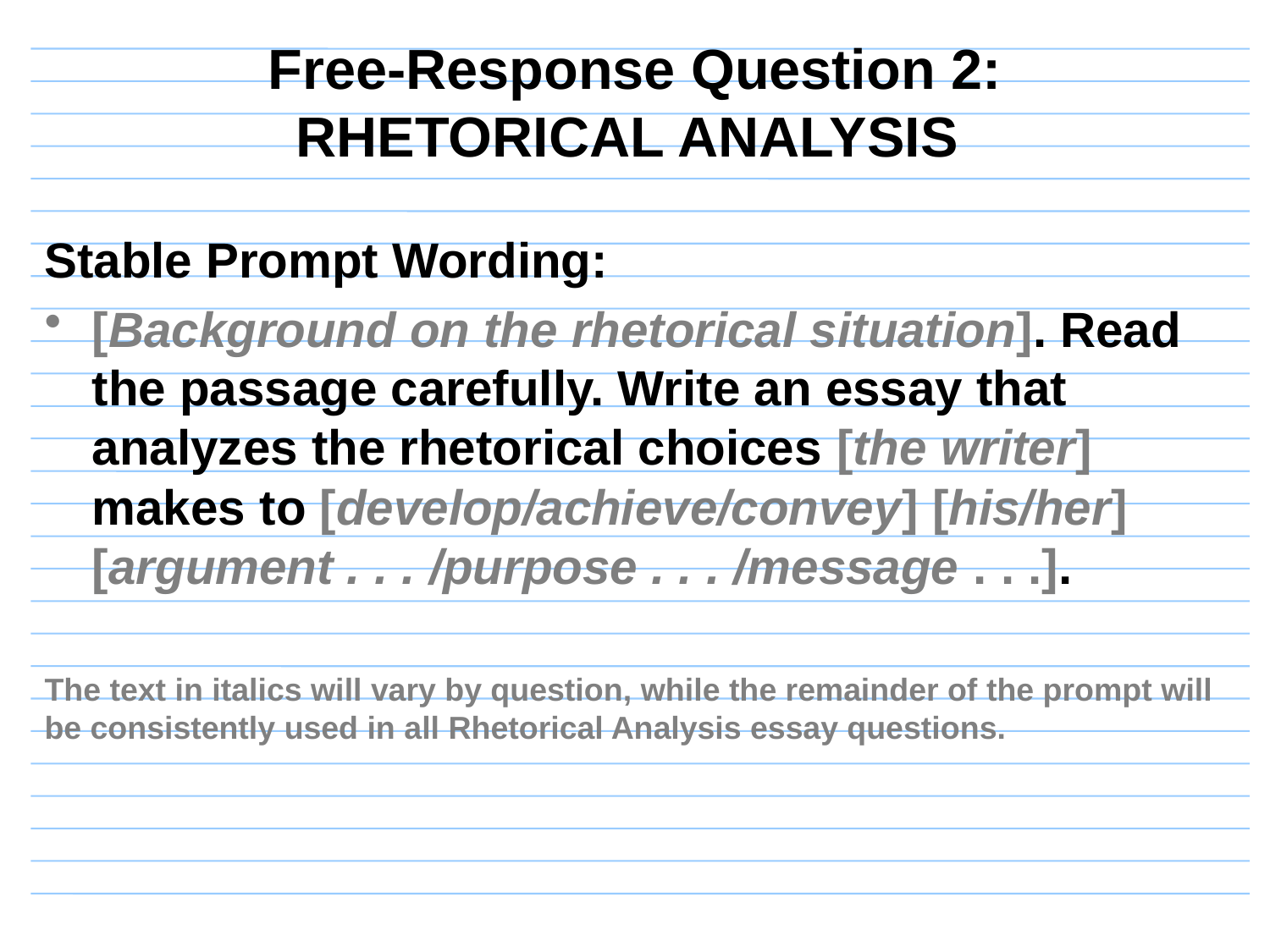

# Free-Response Question 2: RHETORICAL ANALYSIS
Stable Prompt Wording:
[Background on the rhetorical situation]. Read the passage carefully. Write an essay that analyzes the rhetorical choices [the writer] makes to [develop/achieve/convey] [his/her] [argument . . . /purpose . . . /message . . .].

The text in italics will vary by question, while the remainder of the prompt will be consistently used in all Rhetorical Analysis essay questions.